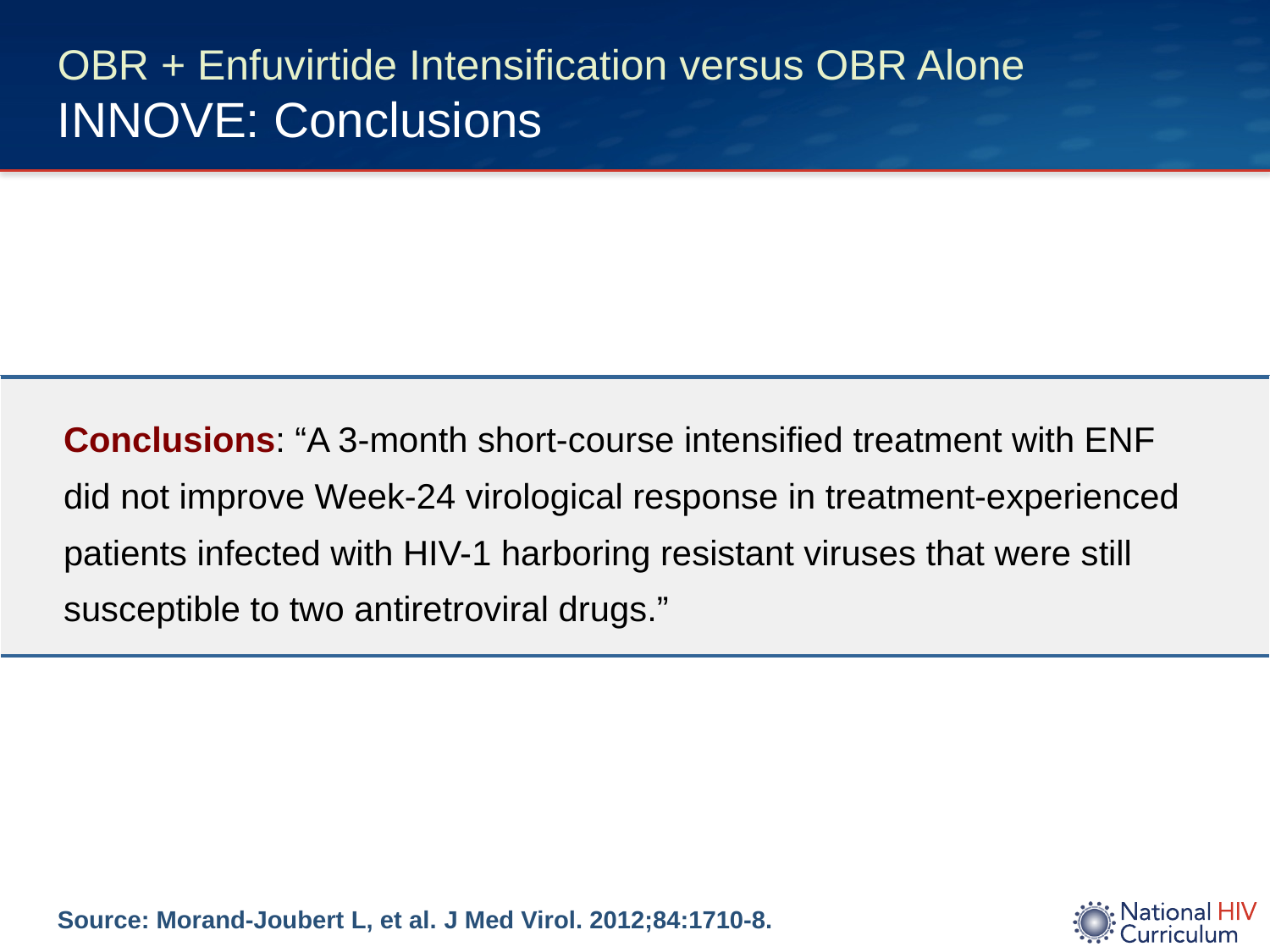

# OBR + Enfuvirtide Intensification versus OBR Alone INNOVE: Conclusions
| Conclusions: “A 3-month short-course intensified treatment with ENF did not improve Week-24 virological response in treatment-experienced patients infected with HIV-1 harboring resistant viruses that were still susceptible to two antiretroviral drugs.” |
| --- |
Source: Morand-Joubert L, et al. J Med Virol. 2012;84:1710-8.